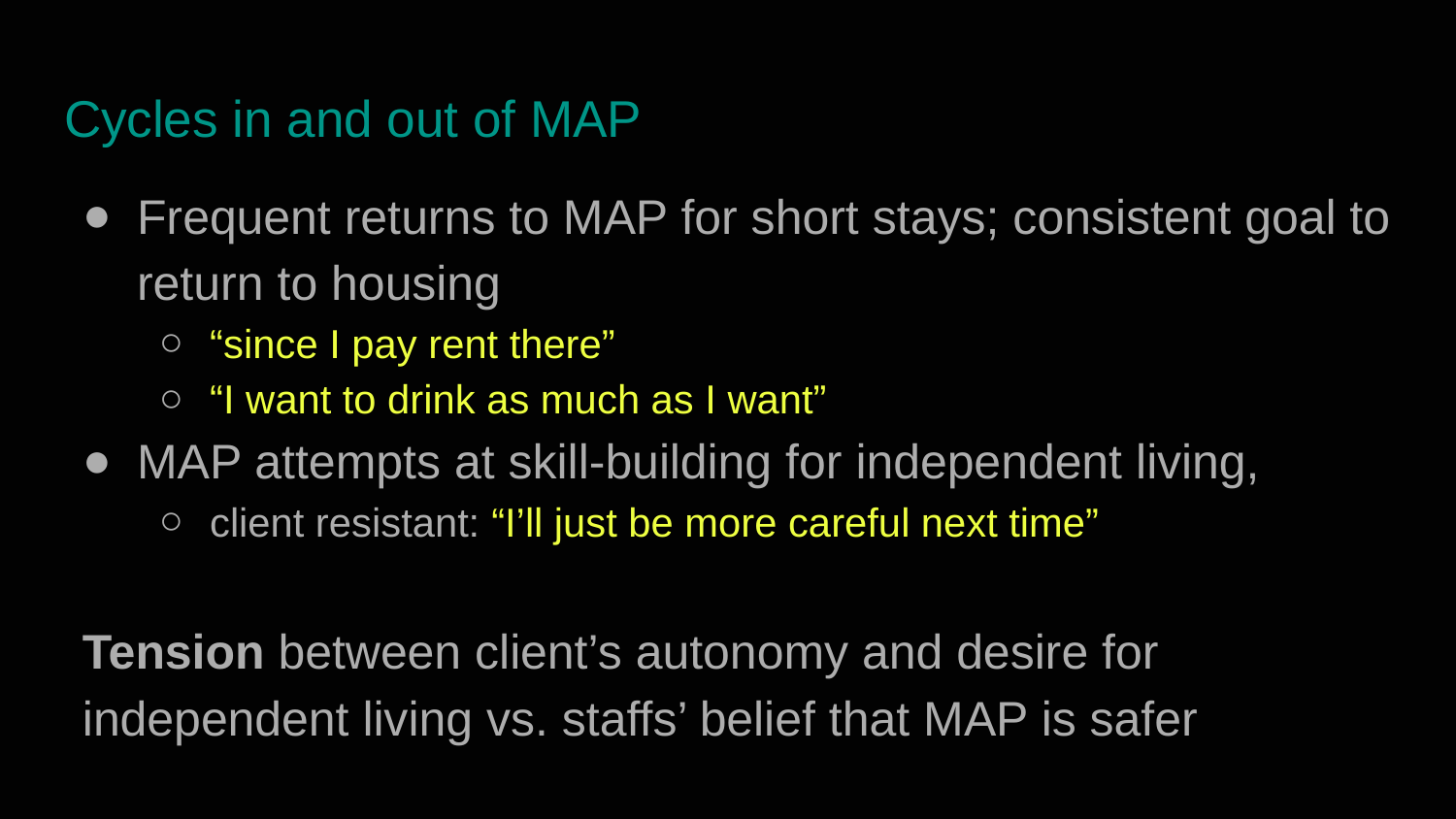

# Cycles in and out of MAP
Frequent returns to MAP for short stays; consistent goal to return to housing
“since I pay rent there”
“I want to drink as much as I want”
MAP attempts at skill-building for independent living,
client resistant: “I’ll just be more careful next time”

Tension between client’s autonomy and desire for independent living vs. staffs’ belief that MAP is safer